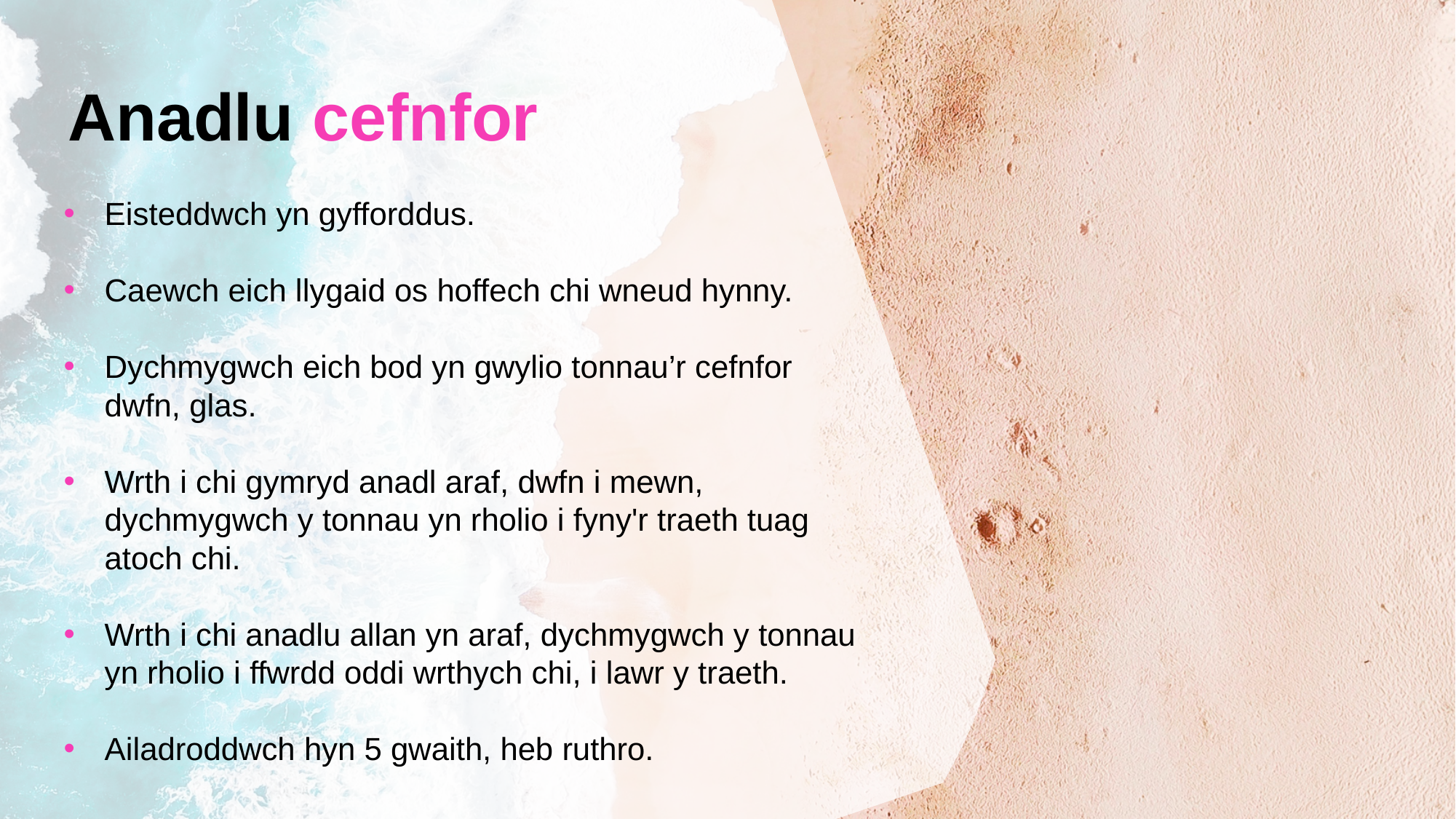

Anadlu cefnfor
Eisteddwch yn gyfforddus.

Caewch eich llygaid os hoffech chi wneud hynny.
Dychmygwch eich bod yn gwylio tonnau’r cefnfor dwfn, glas.
Wrth i chi gymryd anadl araf, dwfn i mewn, dychmygwch y tonnau yn rholio i fyny'r traeth tuag atoch chi.
Wrth i chi anadlu allan yn araf, dychmygwch y tonnau yn rholio i ffwrdd oddi wrthych chi, i lawr y traeth.
Ailadroddwch hyn 5 gwaith, heb ruthro.